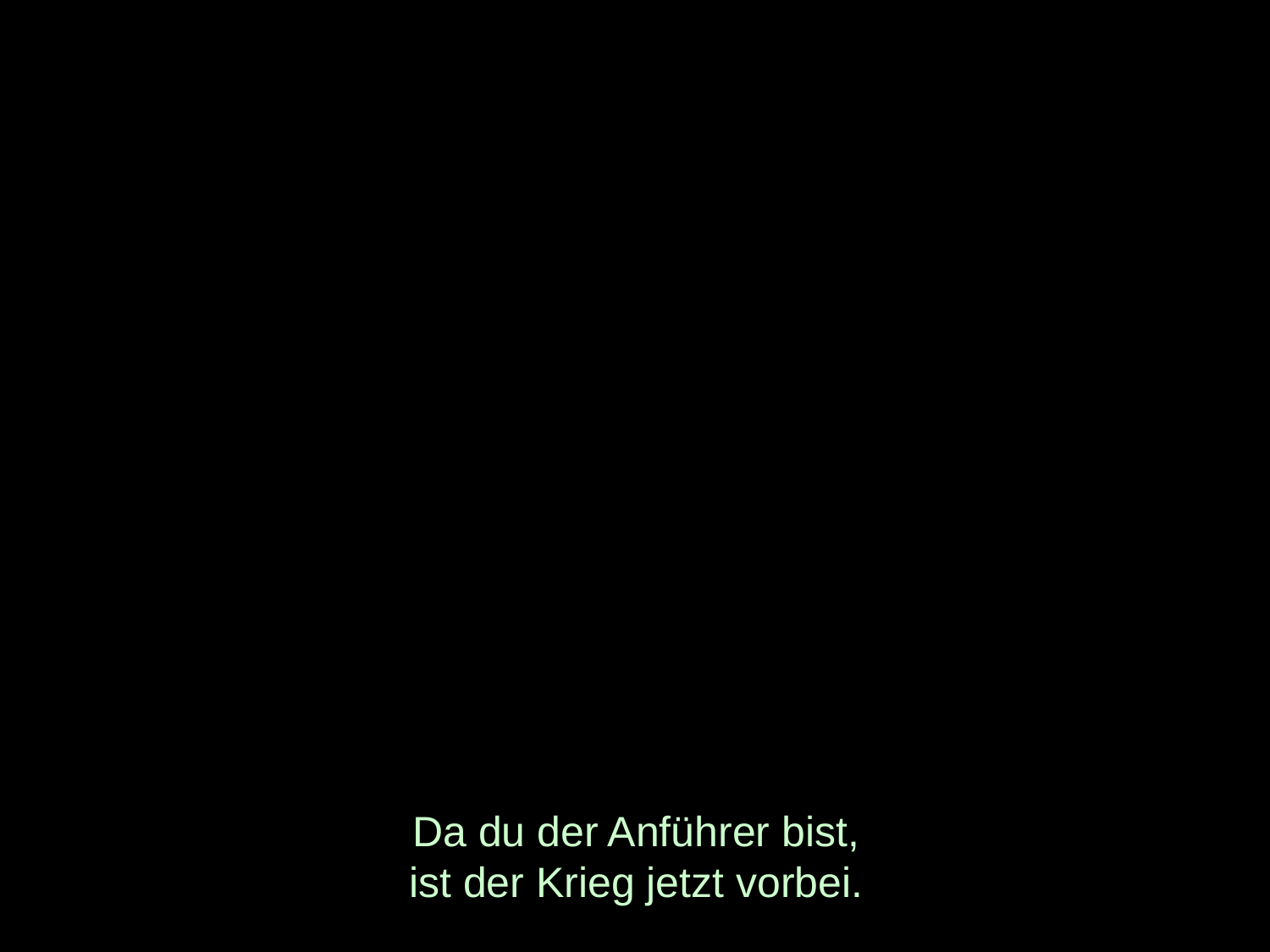

# Da du der Anführer bist, ist der Krieg jetzt vorbei.